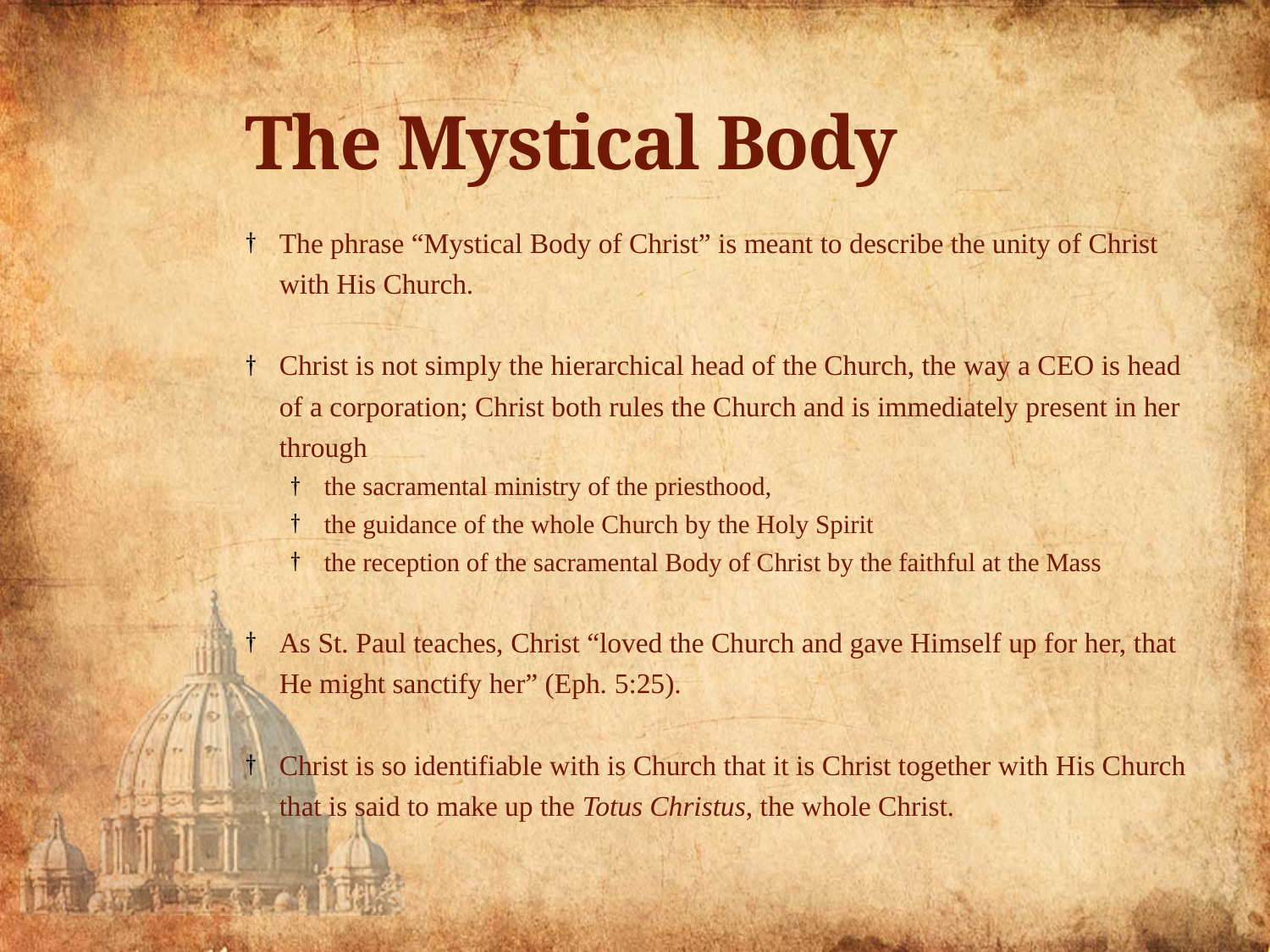

# The Mystical Body
The phrase “Mystical Body of Christ” is meant to describe the unity of Christ with His Church.

Christ is not simply the hierarchical head of the Church, the way a CEO is head of a corporation; Christ both rules the Church and is immediately present in her through
the sacramental ministry of the priesthood,
the guidance of the whole Church by the Holy Spirit
the reception of the sacramental Body of Christ by the faithful at the Mass

As St. Paul teaches, Christ “loved the Church and gave Himself up for her, that He might sanctify her” (Eph. 5:25).

Christ is so identifiable with is Church that it is Christ together with His Church that is said to make up the Totus Christus, the whole Christ.